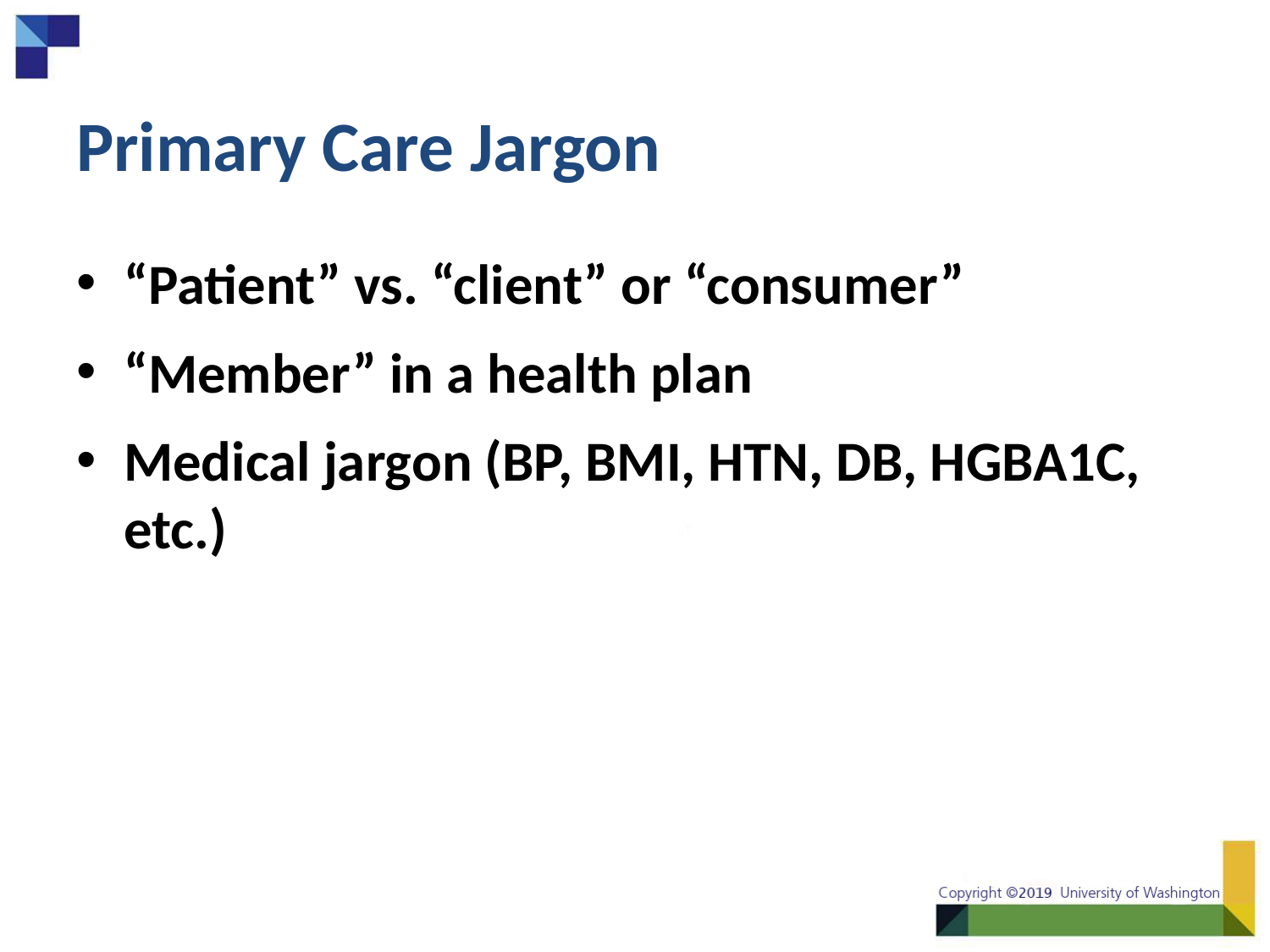

# Primary Care Jargon
“Patient” vs. “client” or “consumer”
“Member” in a health plan
Medical jargon (BP, BMI, HTN, DB, HGBA1C, etc.)